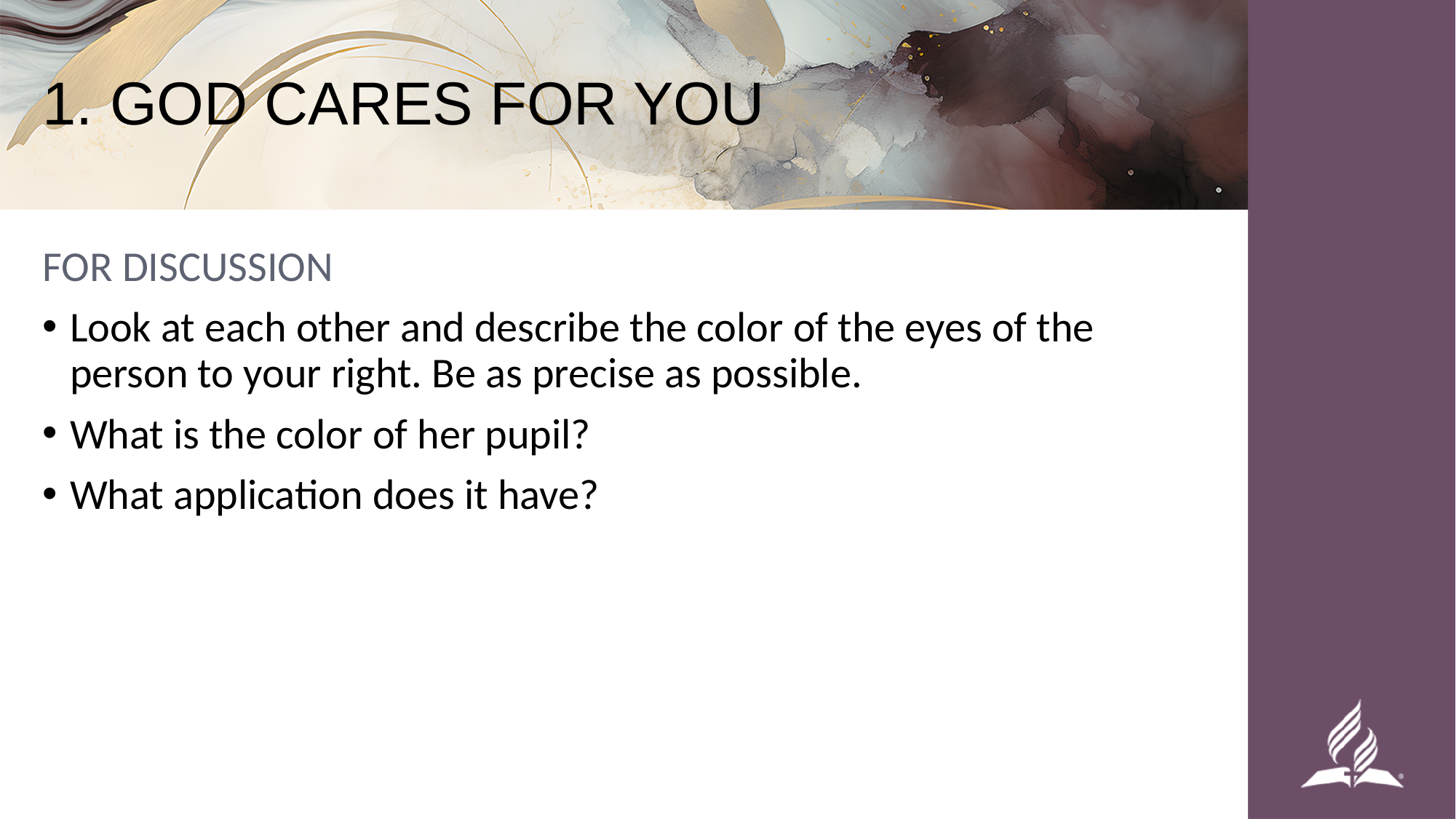

# 1. GOD CARES FOR YOU
FOR DISCUSSION
Look at each other and describe the color of the eyes of the person to your right. Be as precise as possible.
What is the color of her pupil?
What application does it have?